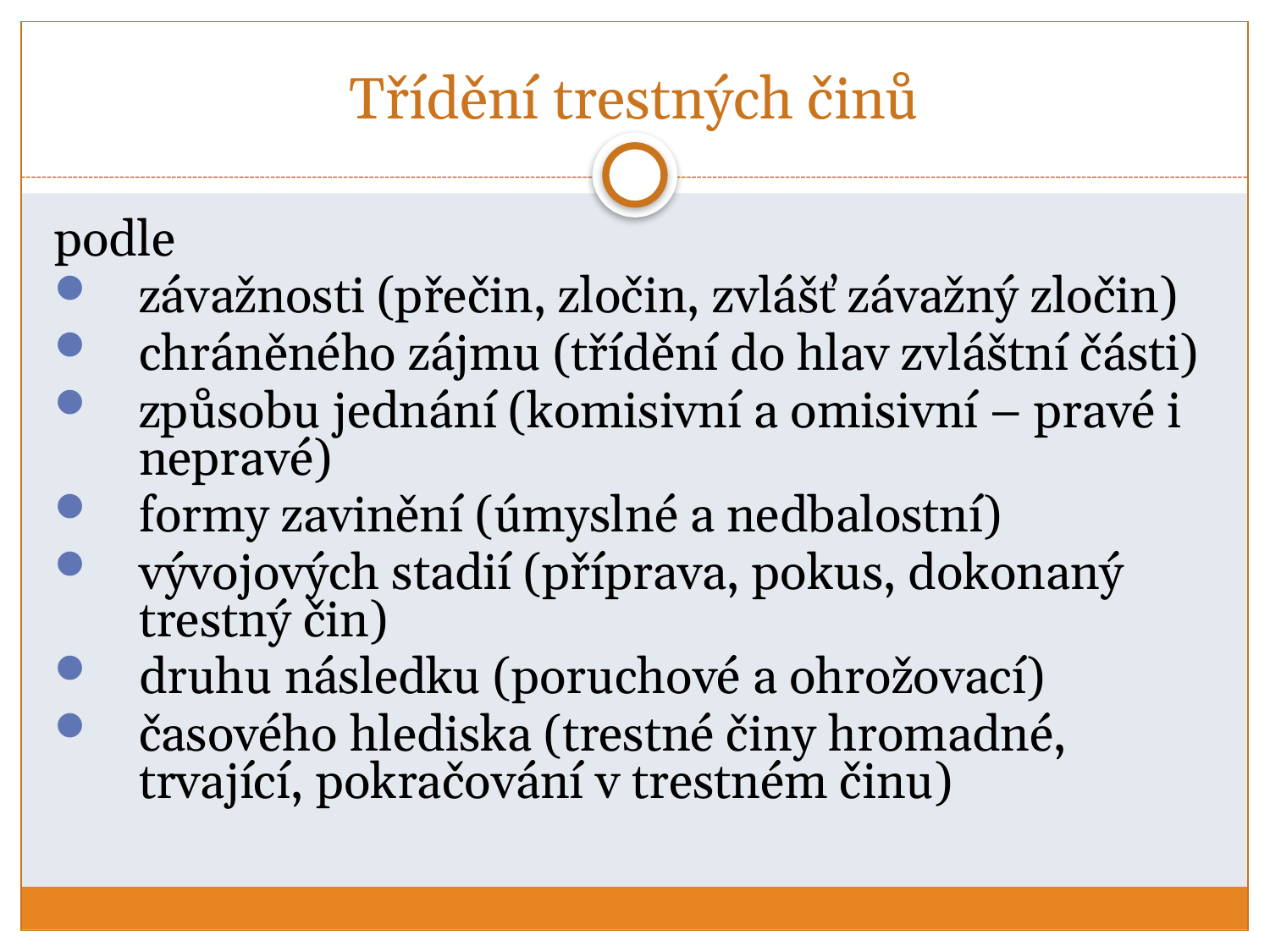

# Třídění trestných činů
podle
závažnosti (přečin, zločin, zvlášť závažný zločin)
chráněného zájmu (třídění do hlav zvláštní části)
způsobu jednání (komisivní a omisivní – pravé i nepravé)
formy zavinění (úmyslné a nedbalostní)
vývojových stadií (příprava, pokus, dokonaný trestný čin)
druhu následku (poruchové a ohrožovací)
časového hlediska (trestné činy hromadné, trvající, pokračování v trestném činu)